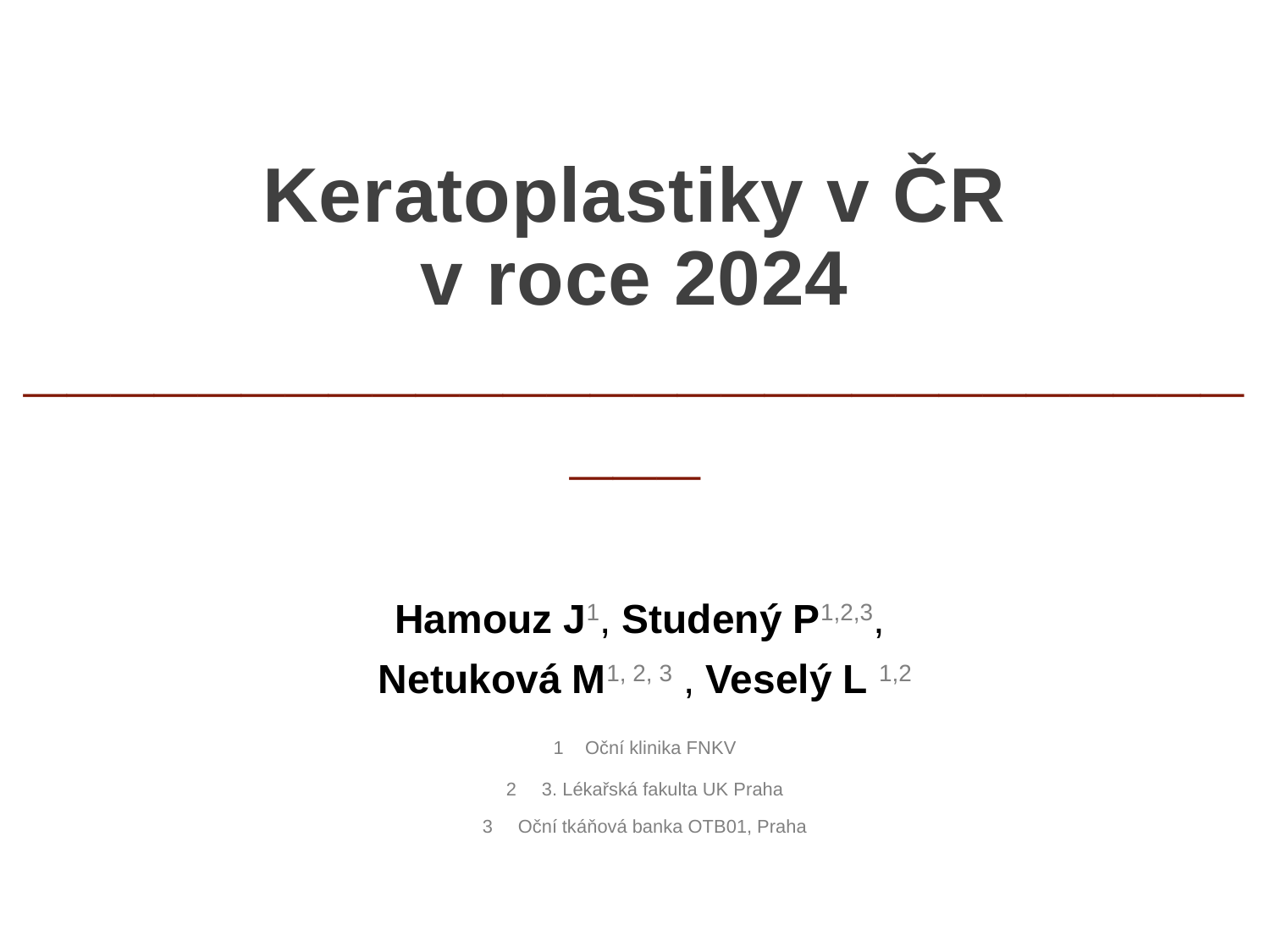

# Keratoplastiky v ČR v roce 2024 _______________________________

Hamouz J1, Studený P1,2,3,
Netuková M1, 2, 3 , Veselý L 1,2
1   Oční klinika FNKV
2     3. Lékařská fakulta UK Praha
3     Oční tkáňová banka OTB01, Praha